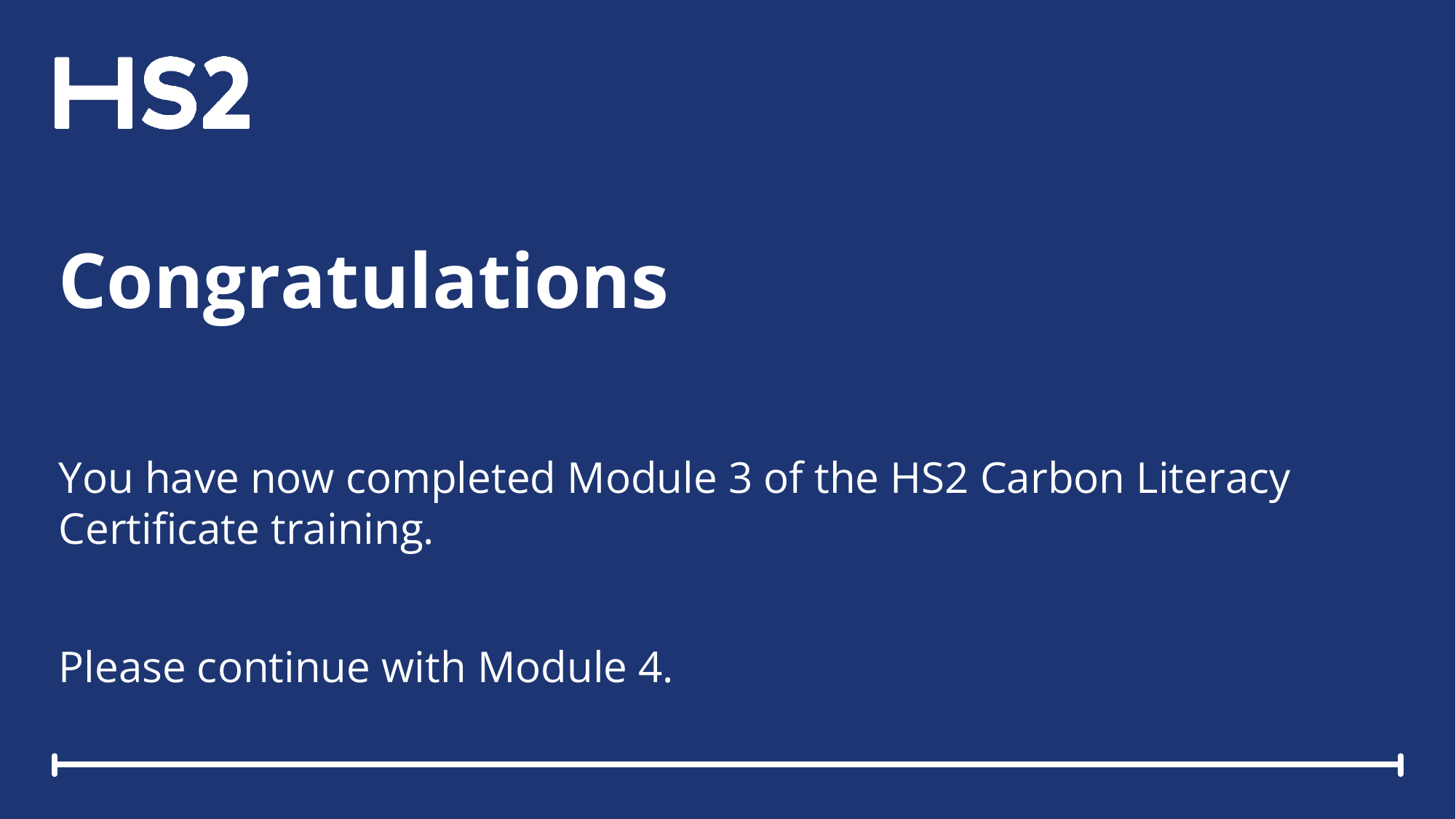

Congratulations

You have now completed Module 3 of the HS2 Carbon Literacy Certificate training.

Please continue with Module 4.